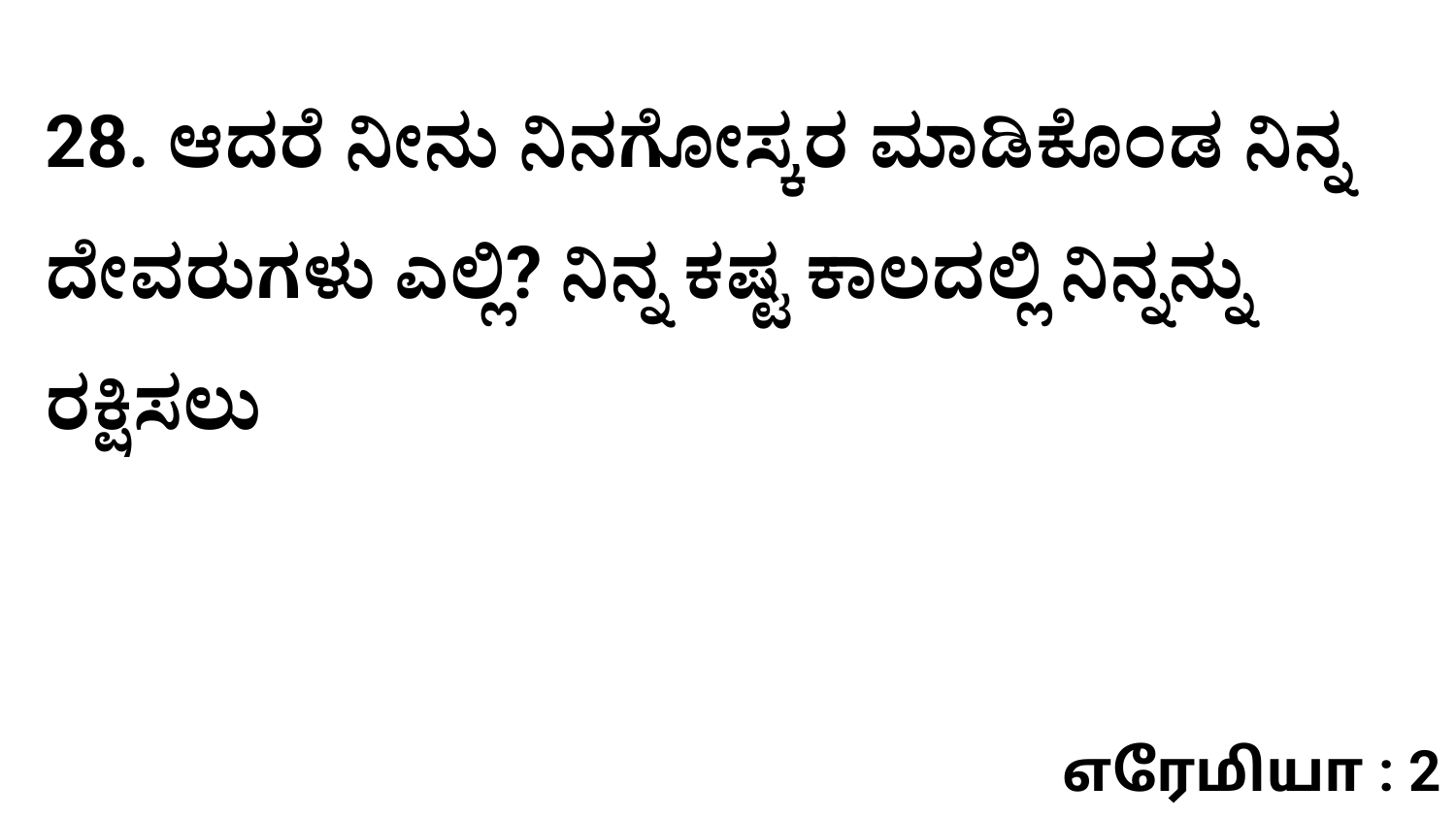

28. ಆದರೆ ನೀನು ನಿನಗೋಸ್ಕರ ಮಾಡಿಕೊಂಡ ನಿನ್ನ ದೇವರುಗಳು ಎಲ್ಲಿ? ನಿನ್ನ ಕಷ್ಟ ಕಾಲದಲ್ಲಿ ನಿನ್ನನ್ನು ರಕ್ಷಿಸಲು
எரேமியா : 2